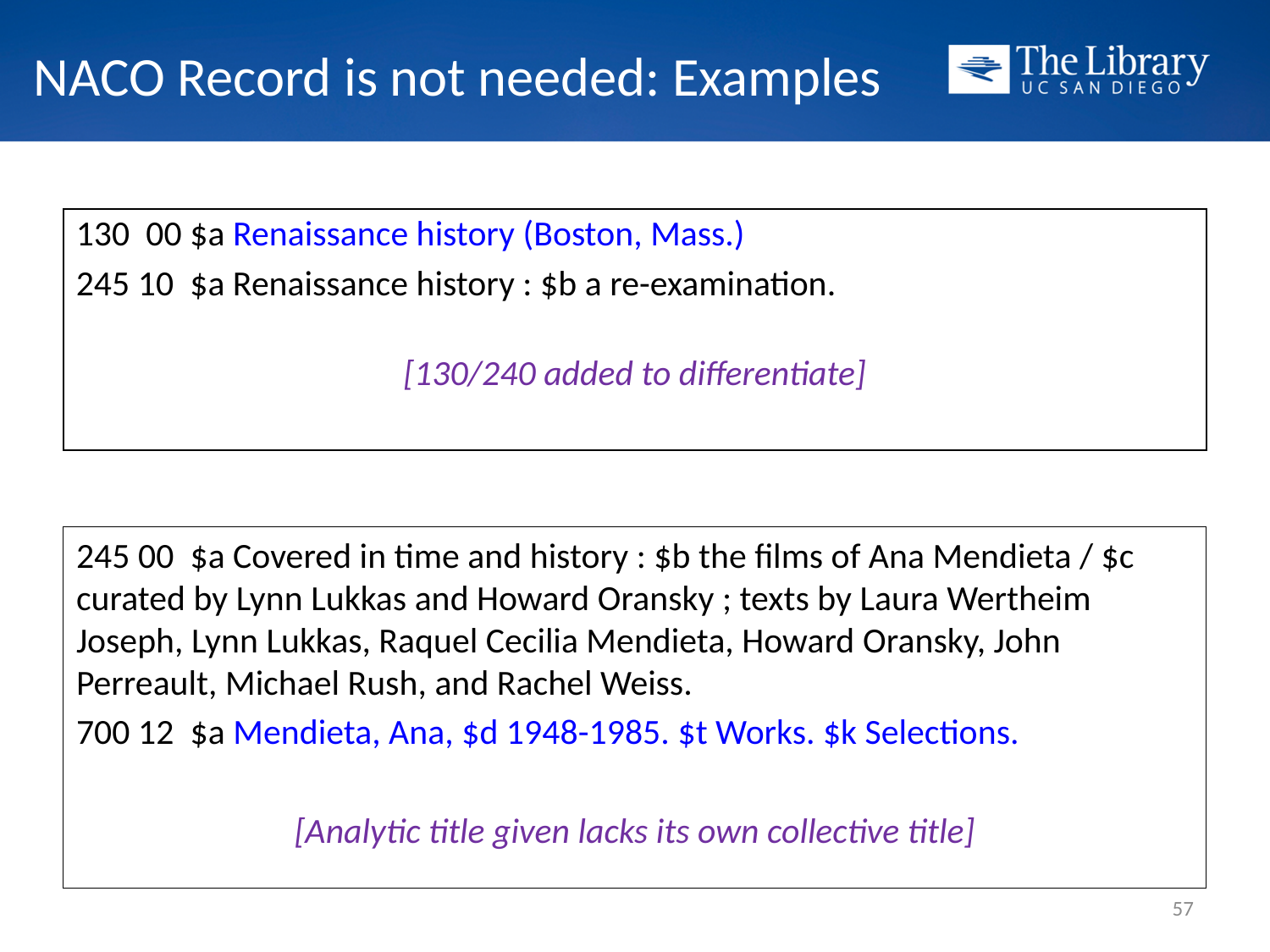

# NACO Record is not needed: Examples
130  00 $a Renaissance history (Boston, Mass.)
245 10  $a Renaissance history : $b a re-examination.

[130/240 added to differentiate]
245 00  $a Covered in time and history : $b the films of Ana Mendieta / $c curated by Lynn Lukkas and Howard Oransky ; texts by Laura Wertheim Joseph, Lynn Lukkas, Raquel Cecilia Mendieta, Howard Oransky, John Perreault, Michael Rush, and Rachel Weiss.
700 12  $a Mendieta, Ana, $d 1948-1985. $t Works. $k Selections.

[Analytic title given lacks its own collective title]
57